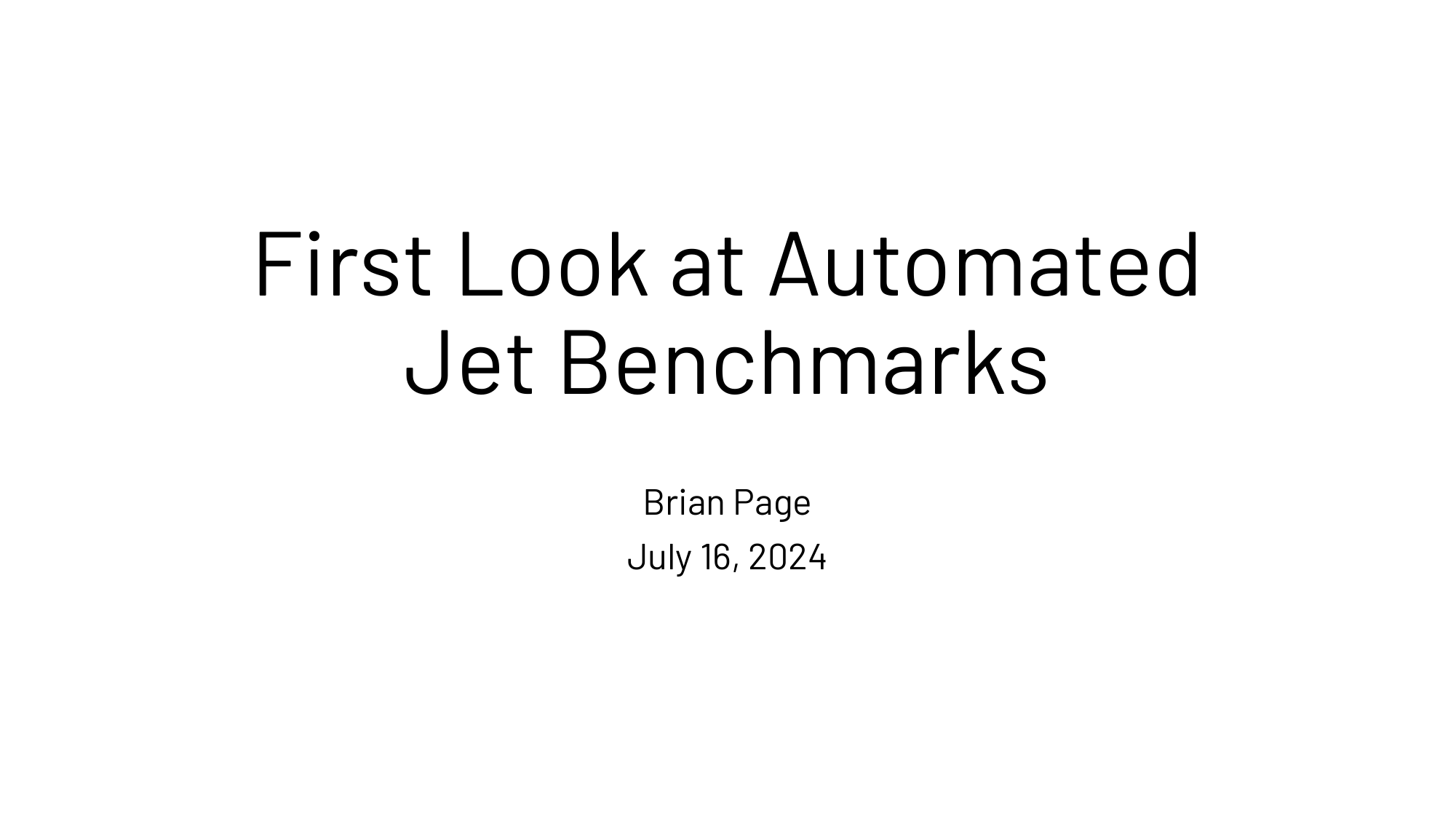

# First Look at Automated Jet Benchmarks
Brian Page
July 16, 2024